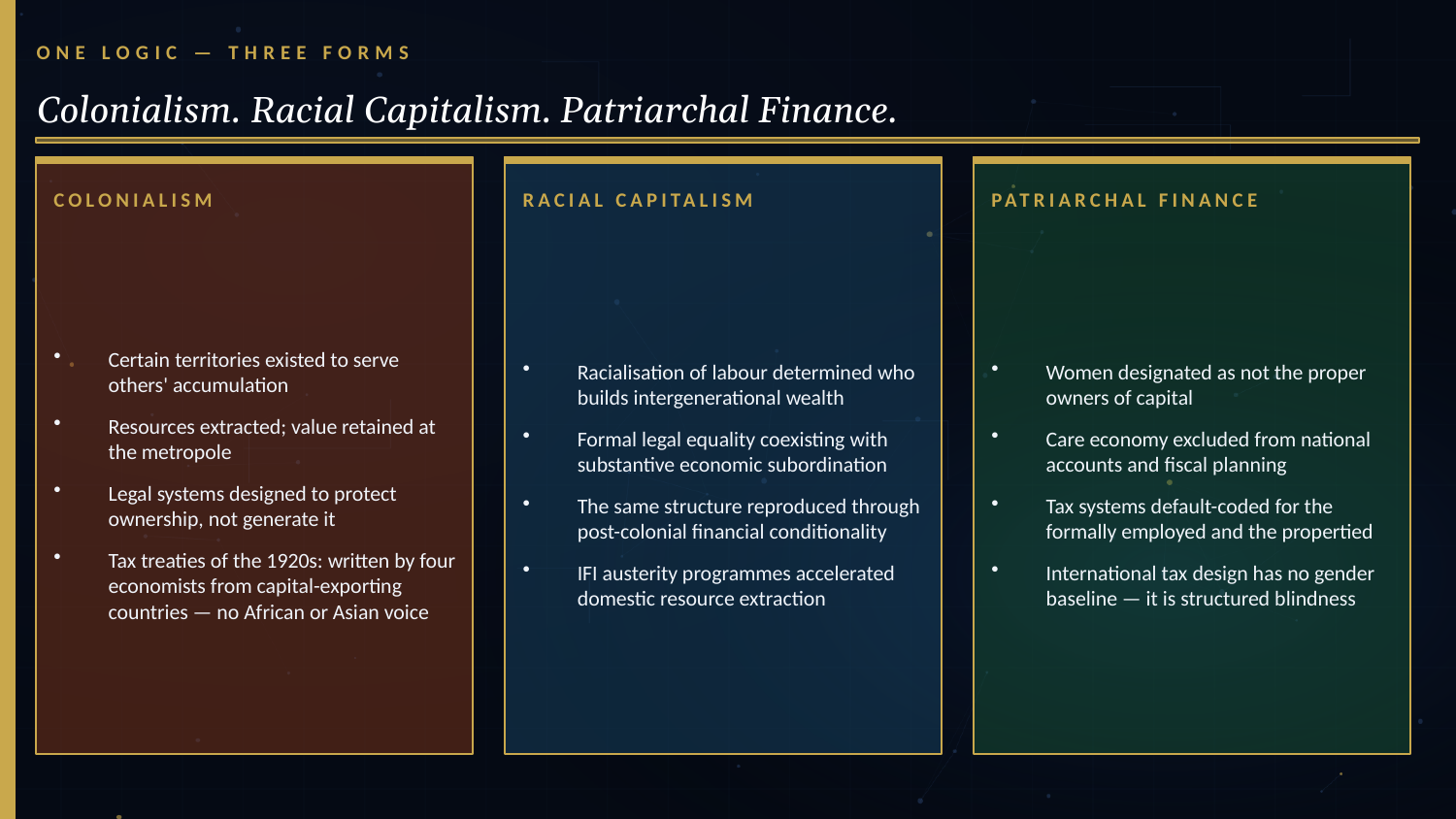

ONE LOGIC — THREE FORMS
Colonialism. Racial Capitalism. Patriarchal Finance.

COLONIALISM
RACIAL CAPITALISM
PATRIARCHAL FINANCE
Certain territories existed to serve others' accumulation
Resources extracted; value retained at the metropole
Legal systems designed to protect ownership, not generate it
Tax treaties of the 1920s: written by four economists from capital-exporting countries — no African or Asian voice
Racialisation of labour determined who builds intergenerational wealth
Formal legal equality coexisting with substantive economic subordination
The same structure reproduced through post-colonial financial conditionality
IFI austerity programmes accelerated domestic resource extraction
Women designated as not the proper owners of capital
Care economy excluded from national accounts and fiscal planning
Tax systems default-coded for the formally employed and the propertied
International tax design has no gender baseline — it is structured blindness